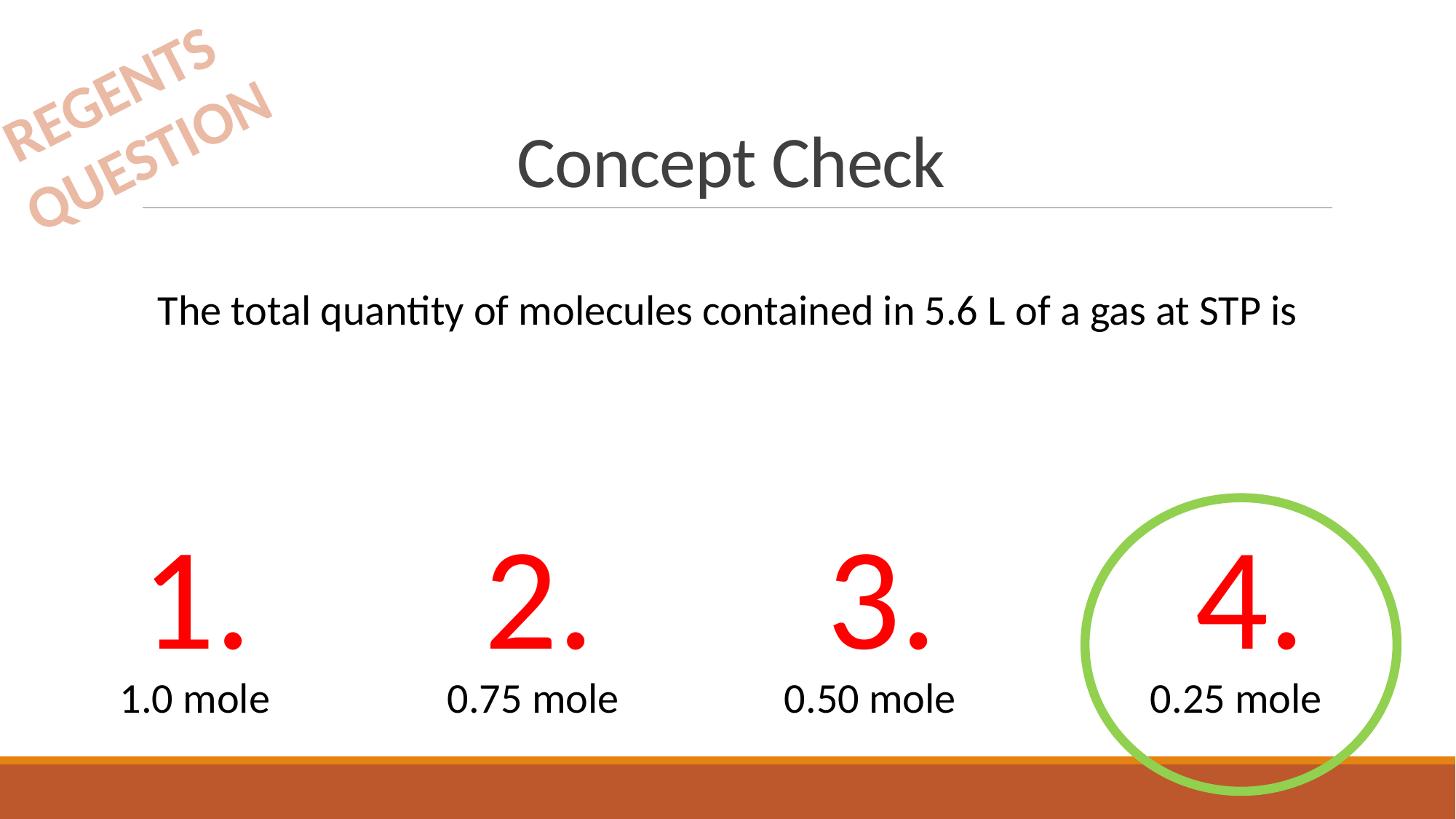

# Concept Check
REGENTS
QUESTION
The total quantity of molecules contained in 5.6 L of a gas at STP is
1.
2.
3.

4.
	1.0 mole 		0.75 mole		 0.50 mole		     0.25 mole